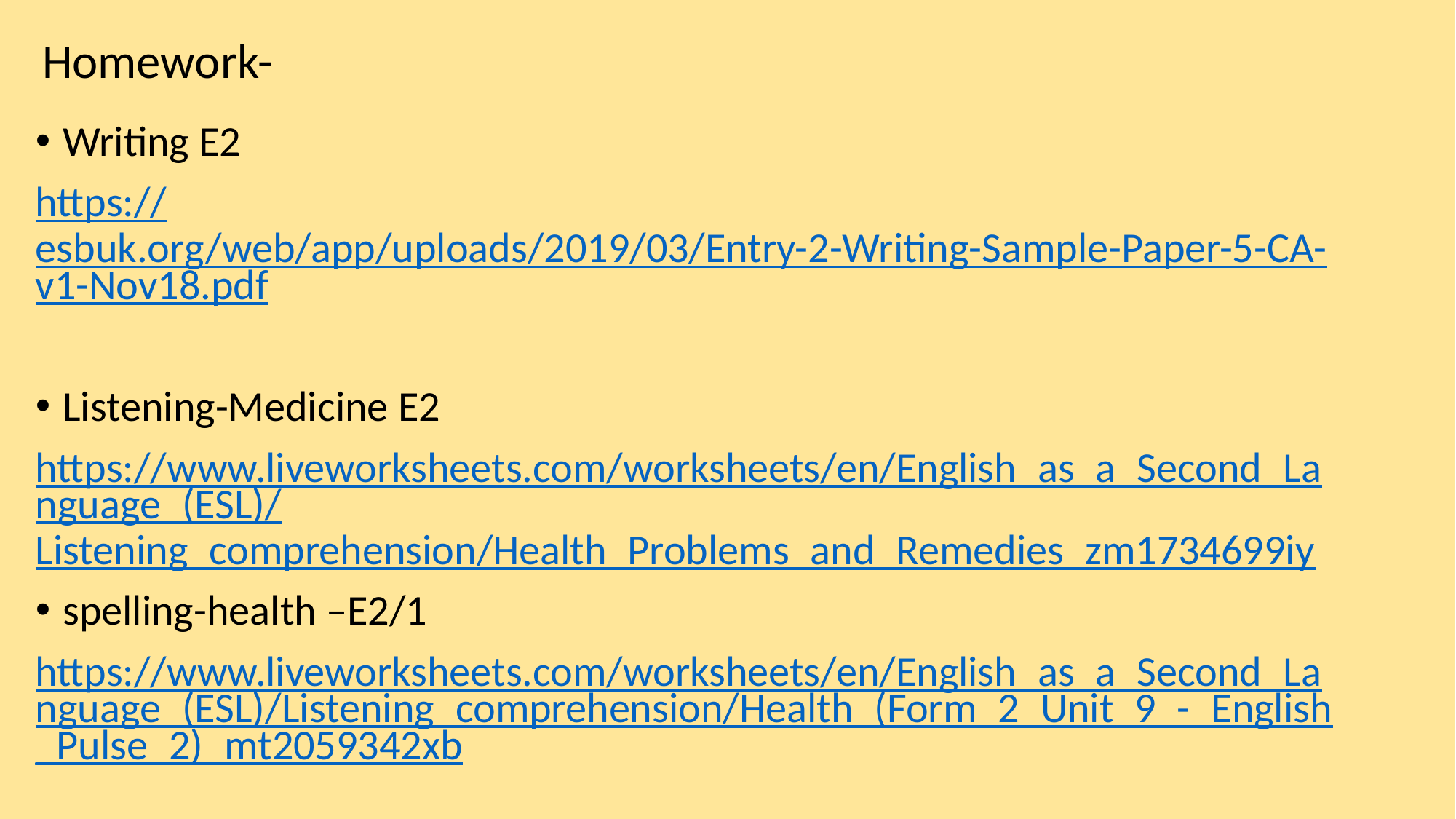

Homework-
Writing E2
https://esbuk.org/web/app/uploads/2019/03/Entry-2-Writing-Sample-Paper-5-CA-v1-Nov18.pdf

Listening-Medicine E2
https://www.liveworksheets.com/worksheets/en/English_as_a_Second_Language_(ESL)/Listening_comprehension/Health_Problems_and_Remedies_zm1734699iy
spelling-health –E2/1
https://www.liveworksheets.com/worksheets/en/English_as_a_Second_Language_(ESL)/Listening_comprehension/Health_(Form_2_Unit_9_-_English_Pulse_2)_mt2059342xb